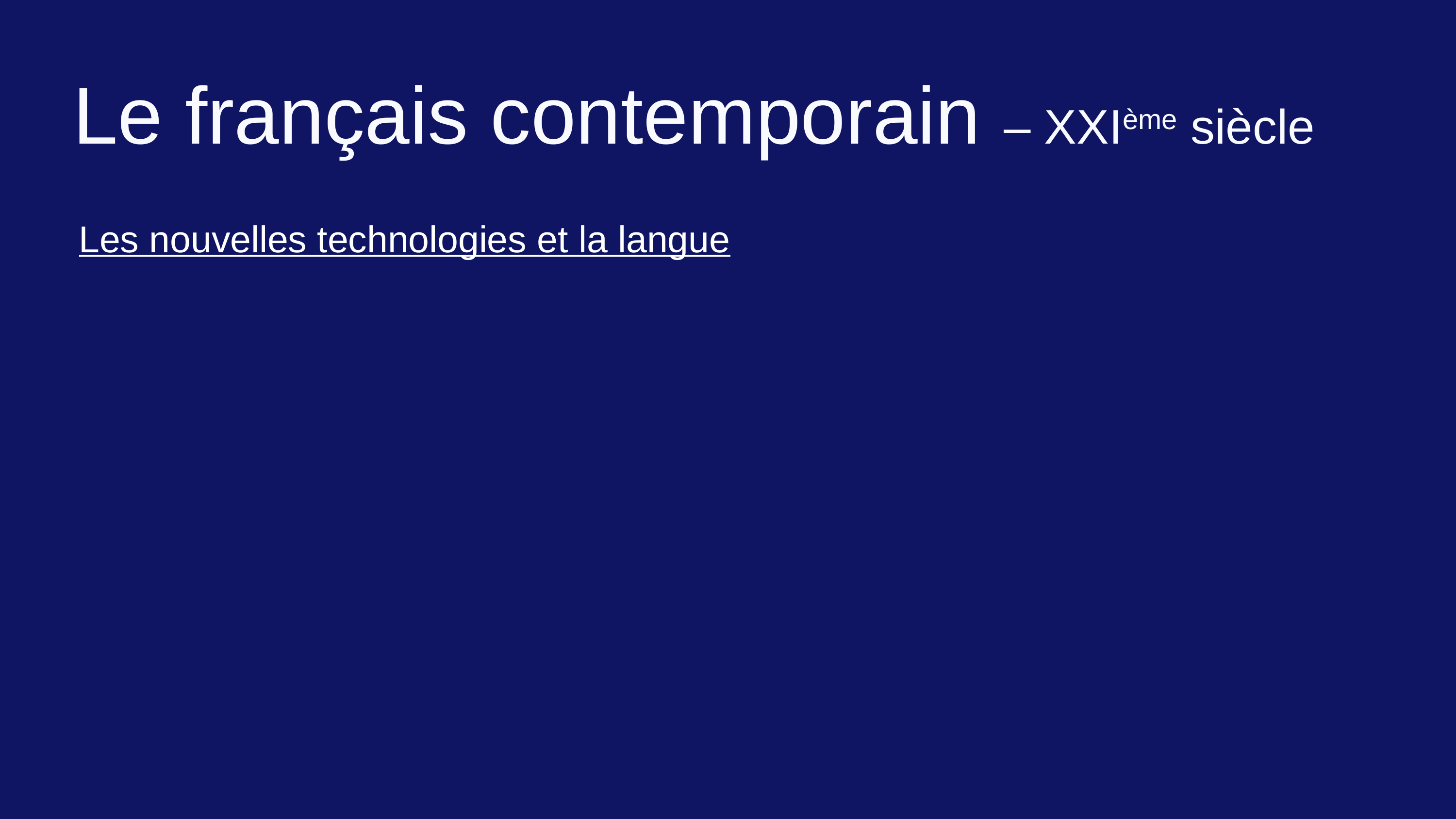

Le français contemporain – XXIème siècle
Les nouvelles technologies et la langue